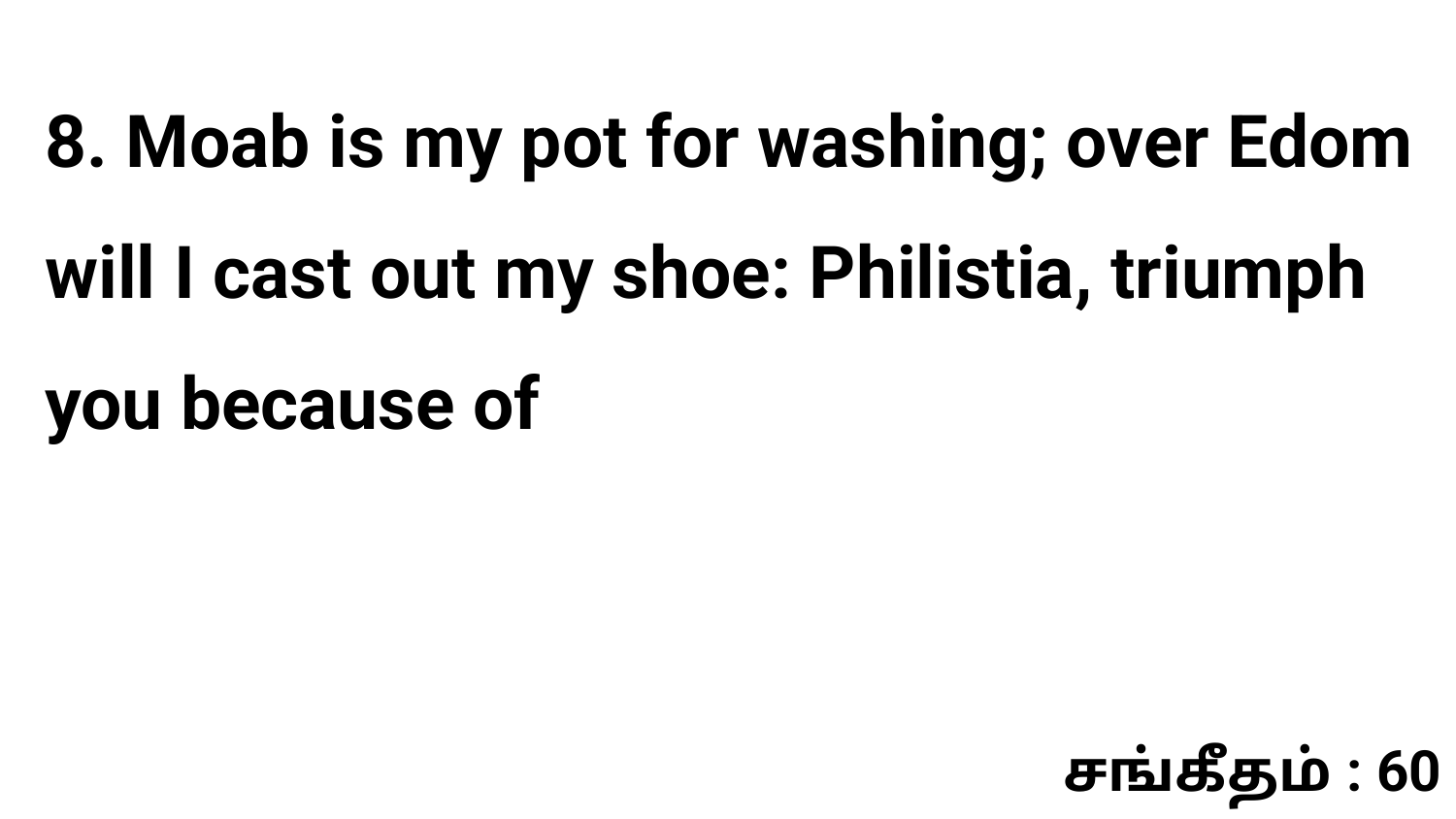

8. Moab is my pot for washing; over Edom will I cast out my shoe: Philistia, triumph you because of
சங்கீதம் : 60